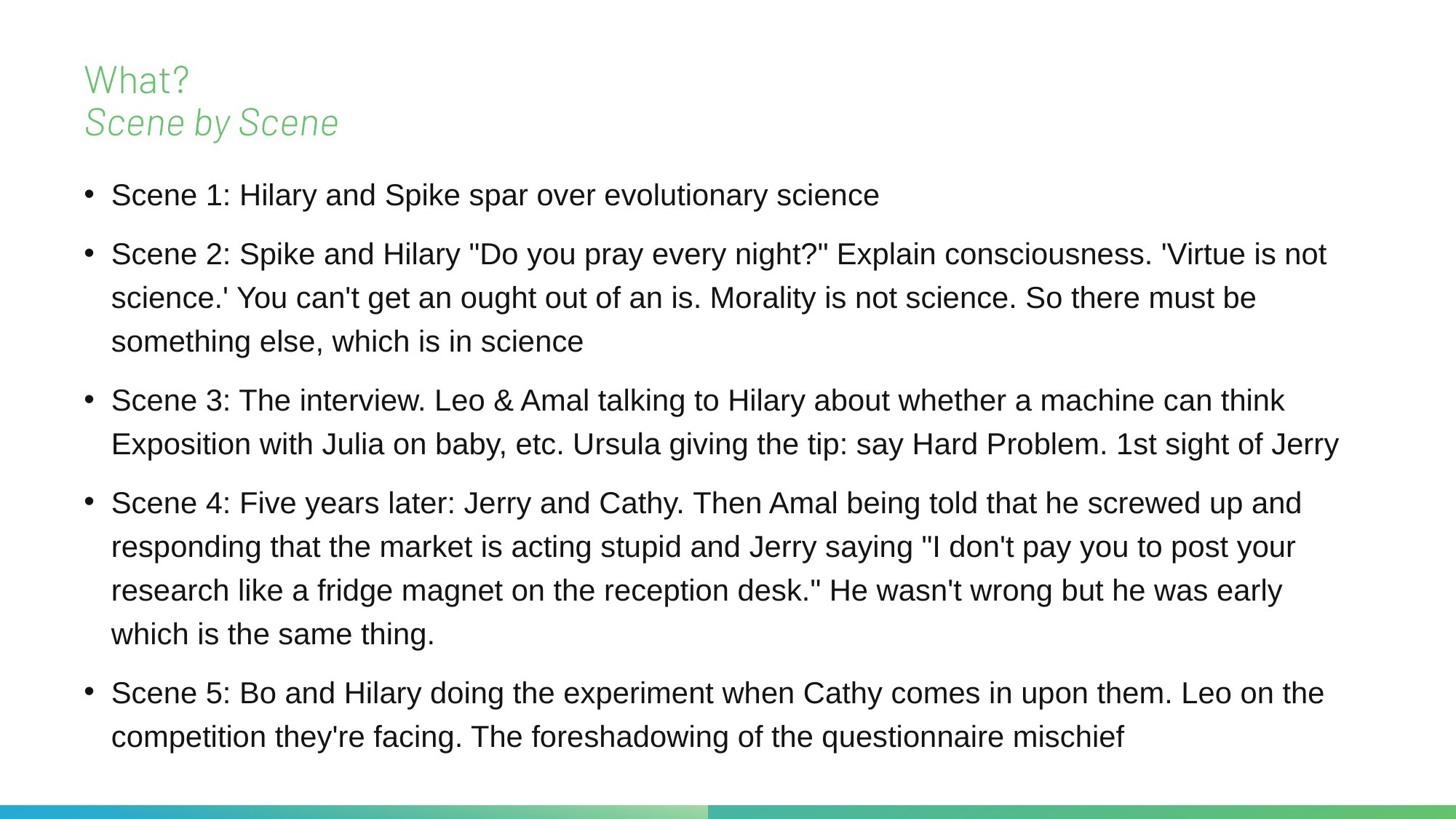

# What? Scene by Scene
Scene 1: Hilary and Spike spar over evolutionary science
Scene 2: Spike and Hilary "Do you pray every night?" Explain consciousness. 'Virtue is not science.' You can't get an ought out of an is. Morality is not science. So there must be something else, which is in science
Scene 3: The interview. Leo & Amal talking to Hilary about whether a machine can think Exposition with Julia on baby, etc. Ursula giving the tip: say Hard Problem. 1st sight of Jerry
Scene 4: Five years later: Jerry and Cathy. Then Amal being told that he screwed up and responding that the market is acting stupid and Jerry saying "I don't pay you to post your research like a fridge magnet on the reception desk." He wasn't wrong but he was early which is the same thing.
Scene 5: Bo and Hilary doing the experiment when Cathy comes in upon them. Leo on the competition they're facing. The foreshadowing of the questionnaire mischief